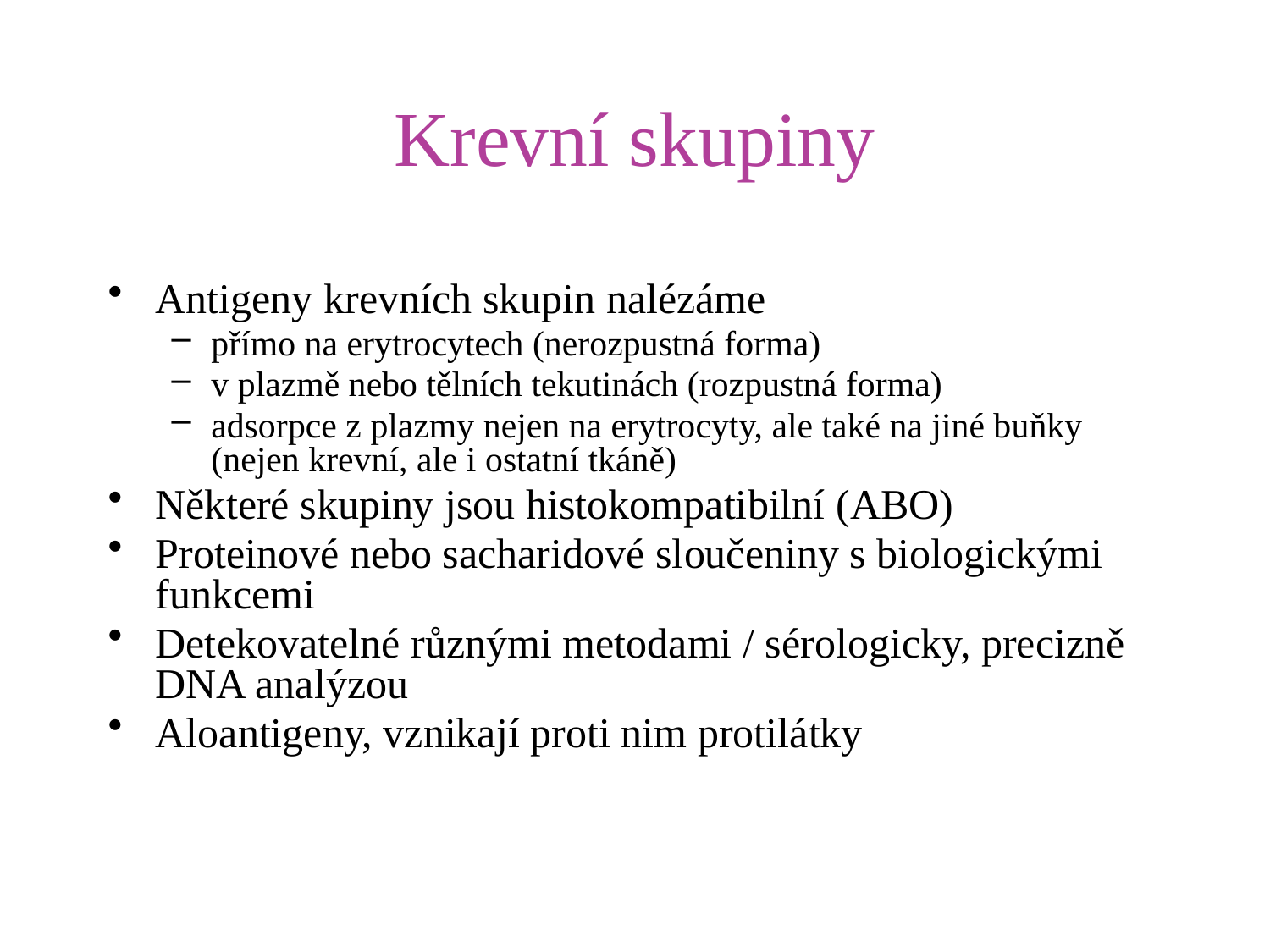

# Krevní skupiny
Antigeny krevních skupin nalézáme
přímo na erytrocytech (nerozpustná forma)
v plazmě nebo tělních tekutinách (rozpustná forma)
adsorpce z plazmy nejen na erytrocyty, ale také na jiné buňky (nejen krevní, ale i ostatní tkáně)
Některé skupiny jsou histokompatibilní (ABO)
Proteinové nebo sacharidové sloučeniny s biologickými funkcemi
Detekovatelné různými metodami / sérologicky, precizně DNA analýzou
Aloantigeny, vznikají proti nim protilátky